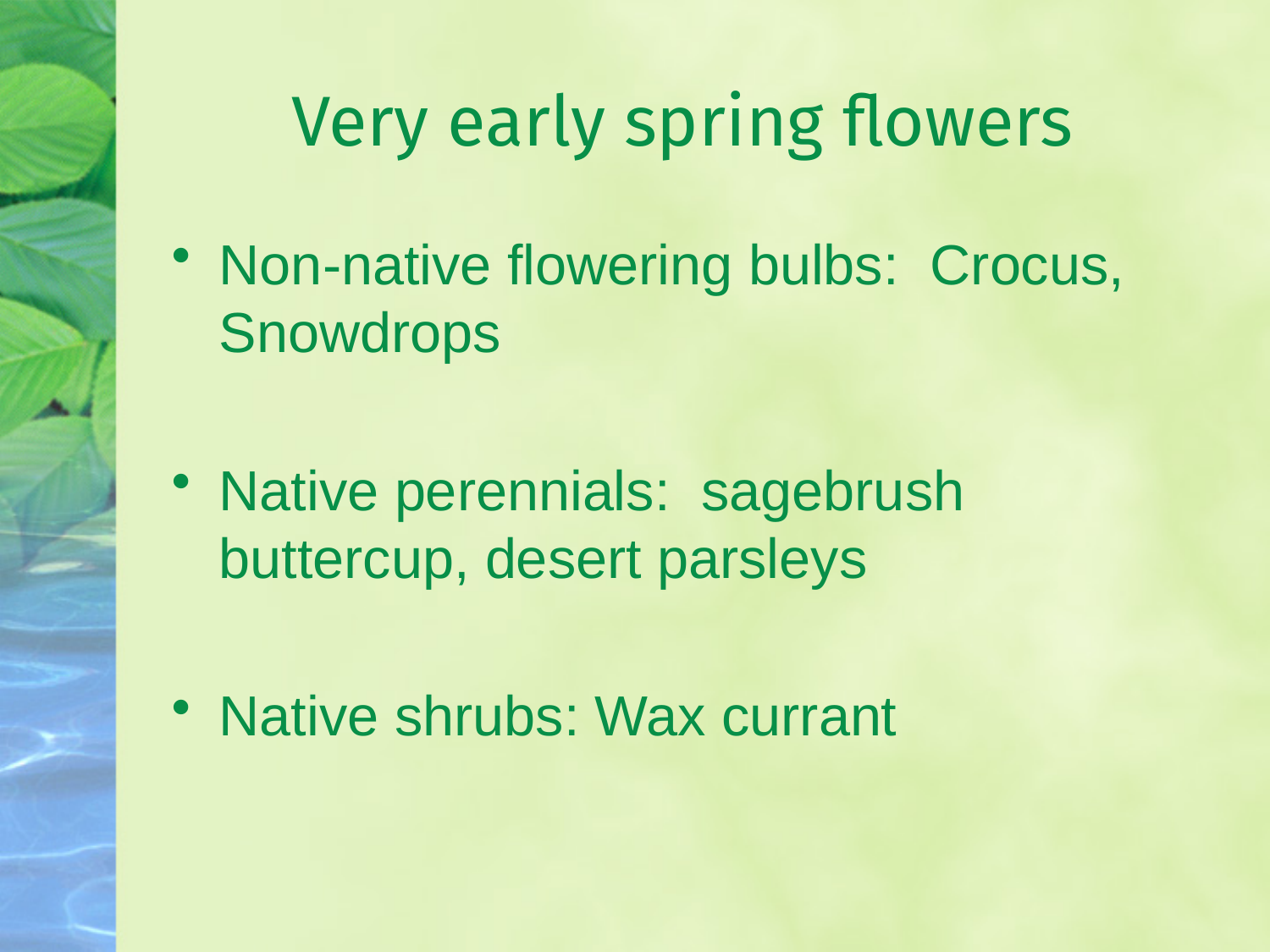

# Very early spring flowers
Non-native flowering bulbs:  Crocus, Snowdrops

Native perennials:  sagebrush buttercup, desert parsleys

Native shrubs: Wax currant